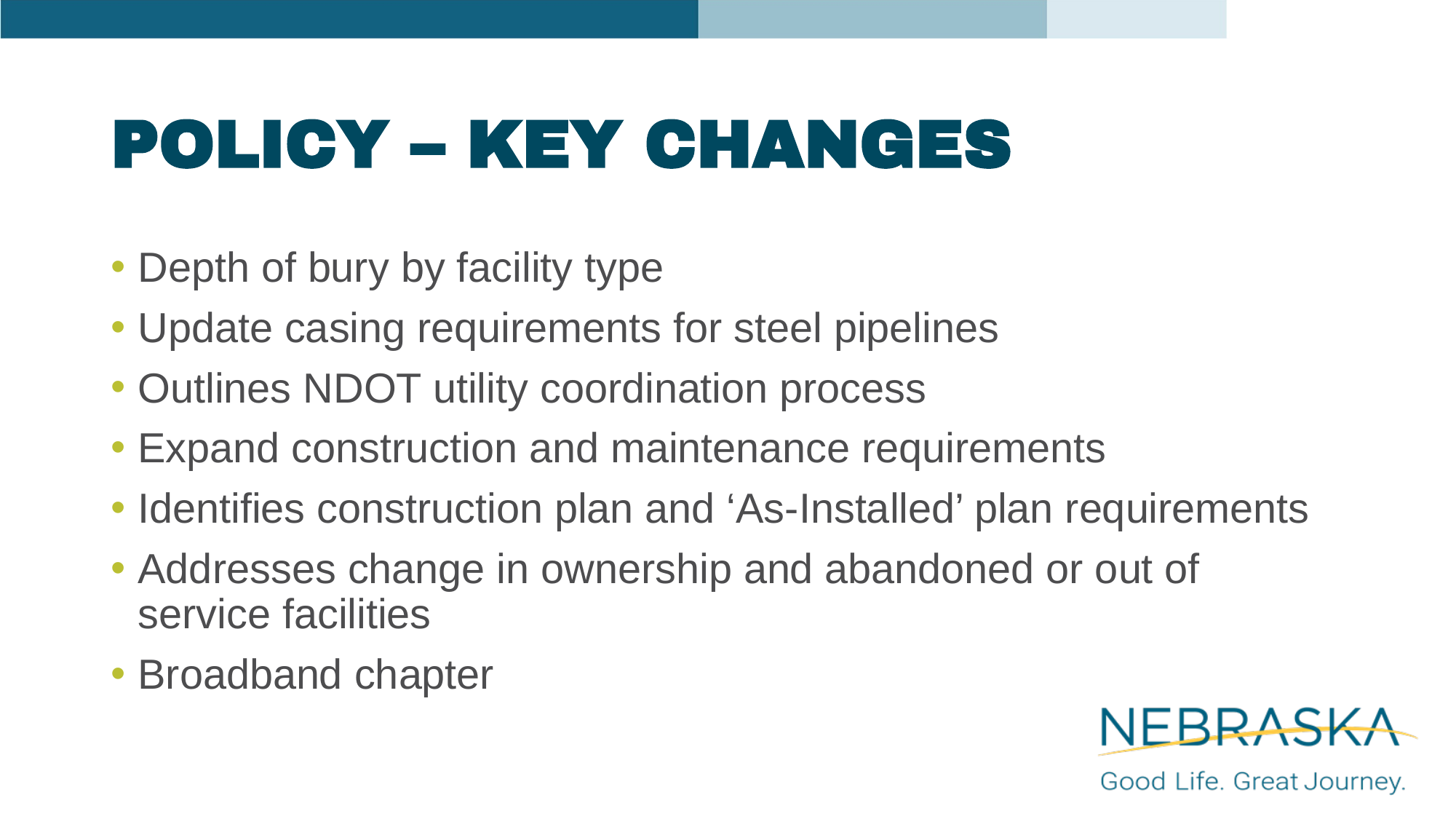

# Policy – key changes
Depth of bury by facility type
Update casing requirements for steel pipelines
Outlines NDOT utility coordination process
Expand construction and maintenance requirements
Identifies construction plan and ‘As-Installed’ plan requirements
Addresses change in ownership and abandoned or out of service facilities
Broadband chapter